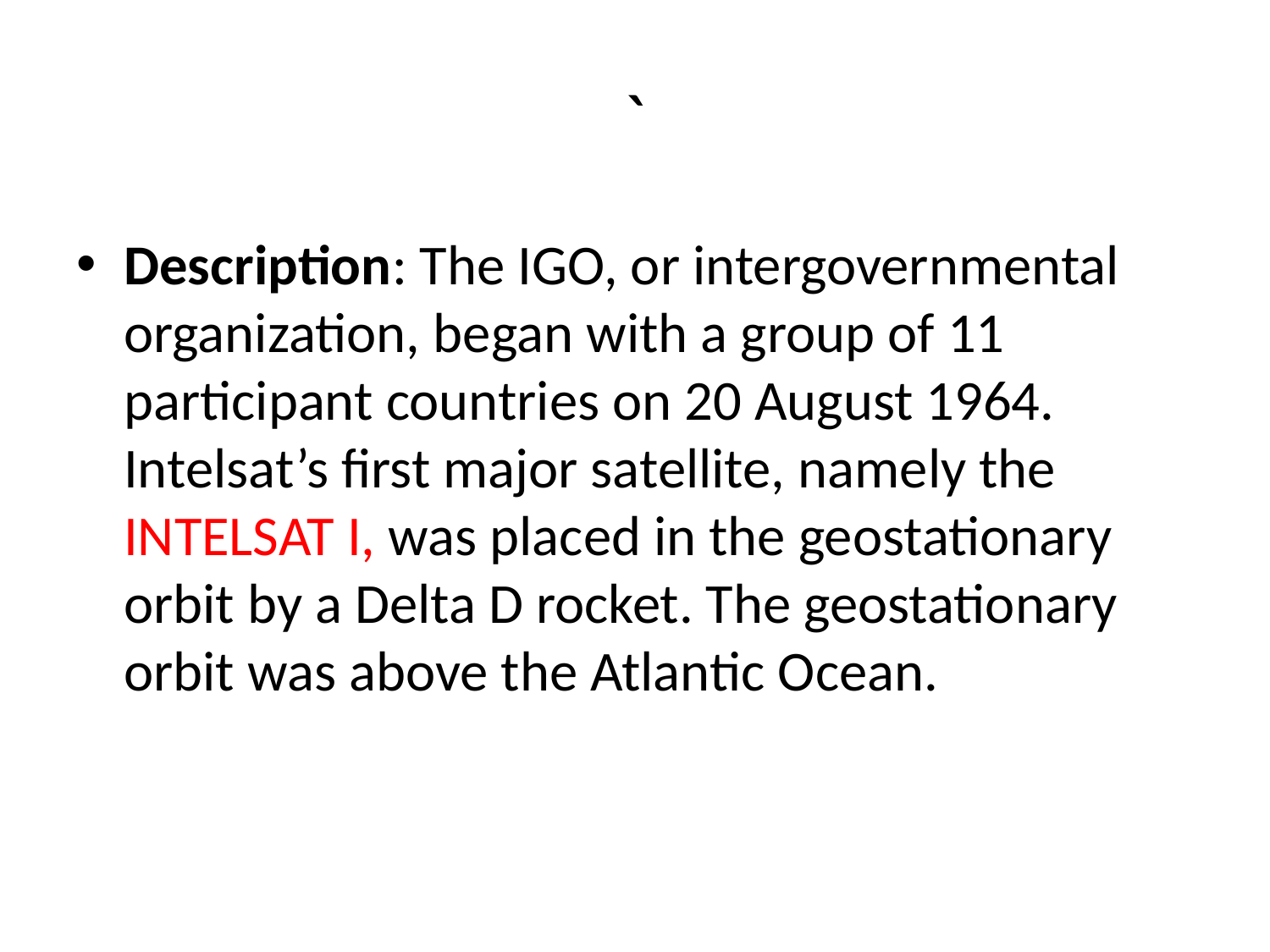

# `
Description: The IGO, or intergovernmental organization, began with a group of 11 participant countries on 20 August 1964. Intelsat’s first major satellite, namely the INTELSAT I, was placed in the geostationary orbit by a Delta D rocket. The geostationary orbit was above the Atlantic Ocean.